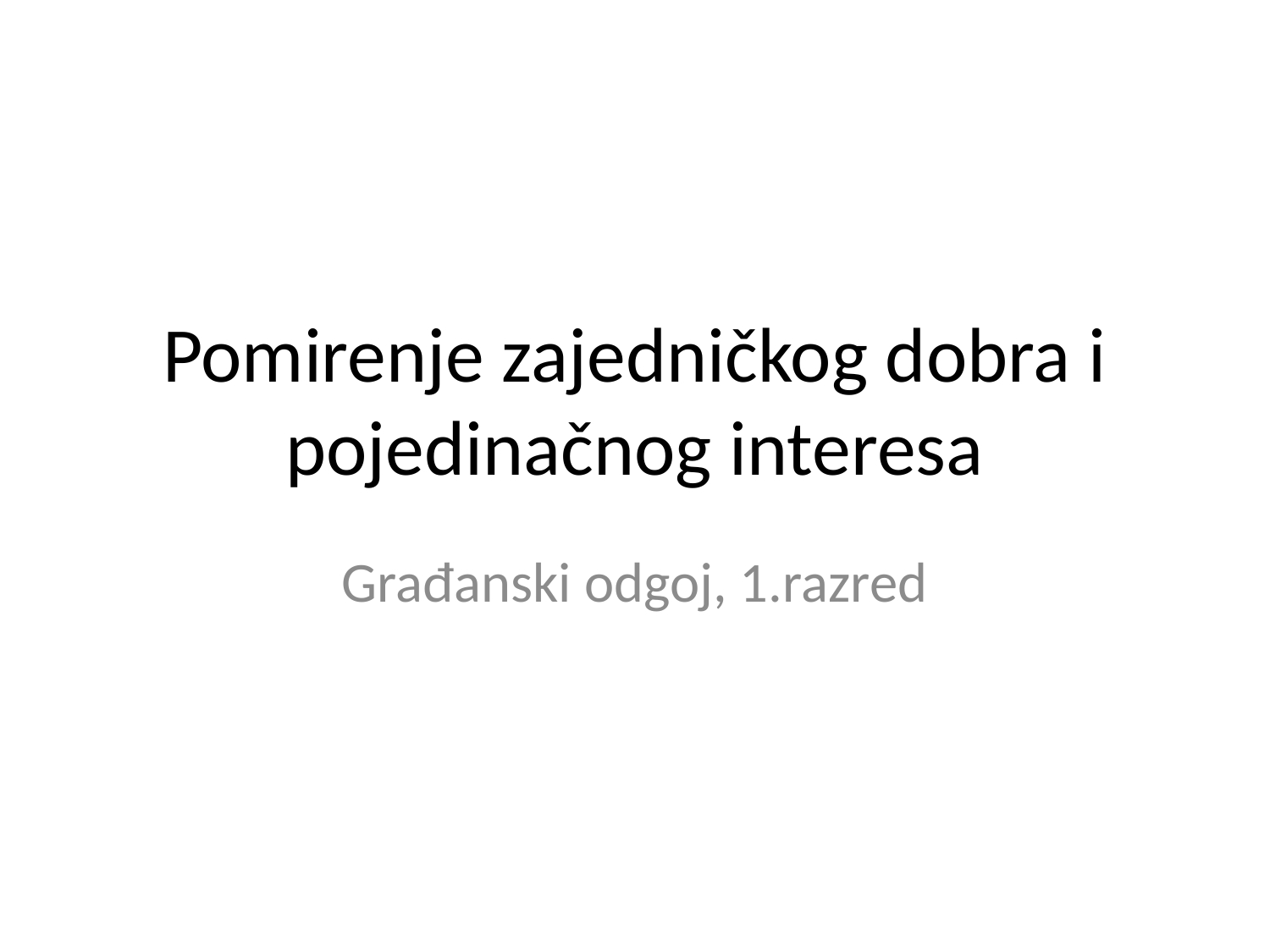

# Pomirenje zajedničkog dobra i pojedinačnog interesa
Građanski odgoj, 1.razred